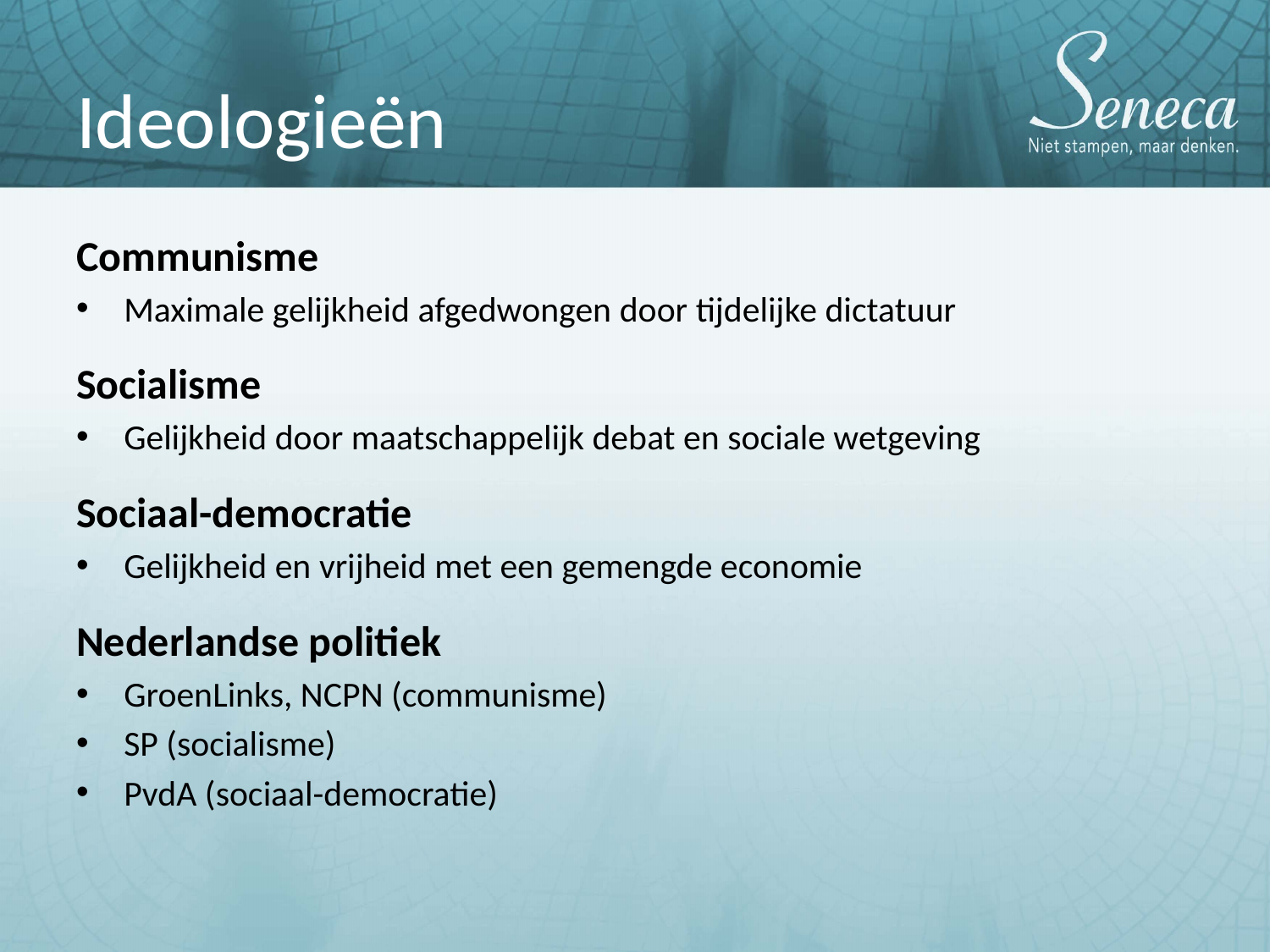

# Ideologieën
Communisme
Maximale gelijkheid afgedwongen door tijdelijke dictatuur

Socialisme
Gelijkheid door maatschappelijk debat en sociale wetgeving

Sociaal-democratie
Gelijkheid en vrijheid met een gemengde economie

Nederlandse politiek
GroenLinks, NCPN (communisme)
SP (socialisme)
PvdA (sociaal-democratie)